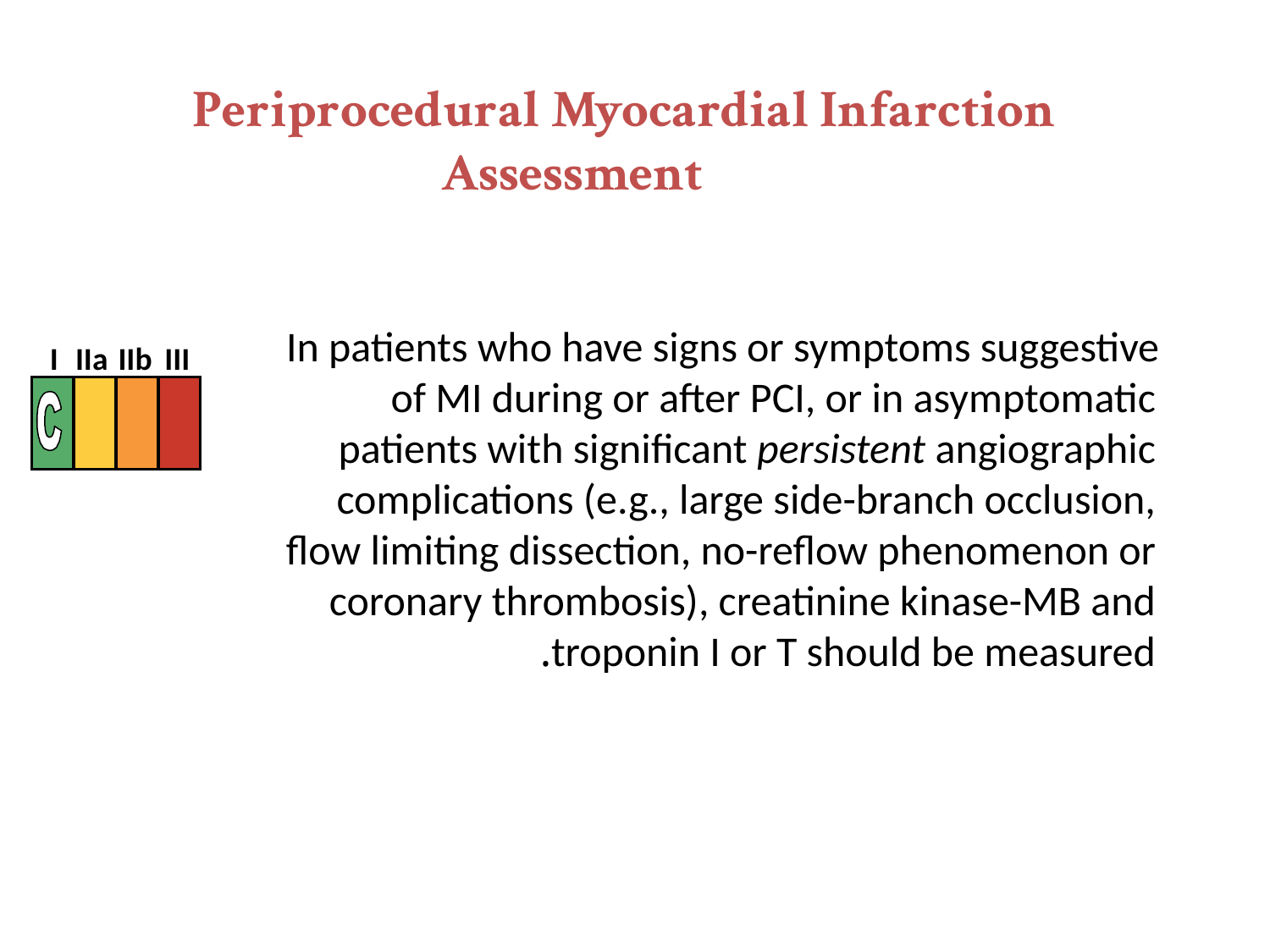

Periprocedural Myocardial Infarction Assessment

    In patients who have signs or symptoms suggestive of MI during or after PCI, or in asymptomatic patients with significant persistent angiographic complications (e.g., large side-branch occlusion, flow limiting dissection, no-reflow phenomenon or coronary thrombosis), creatinine kinase-MB and troponin I or T should be measured.
I
IIa
IIb
III